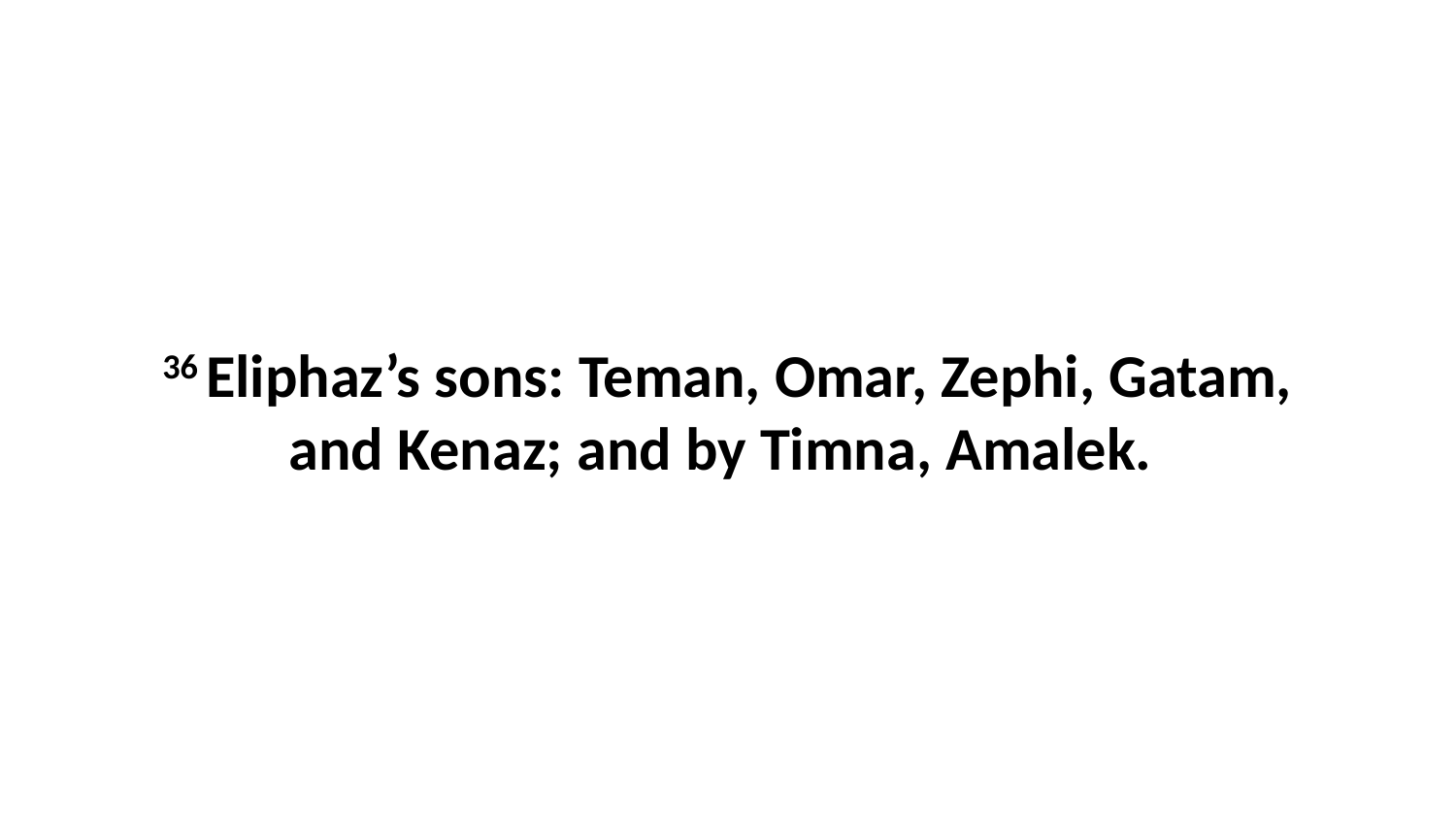

36 Eliphaz’s sons: Teman, Omar, Zephi, Gatam, and Kenaz; and by Timna, Amalek.